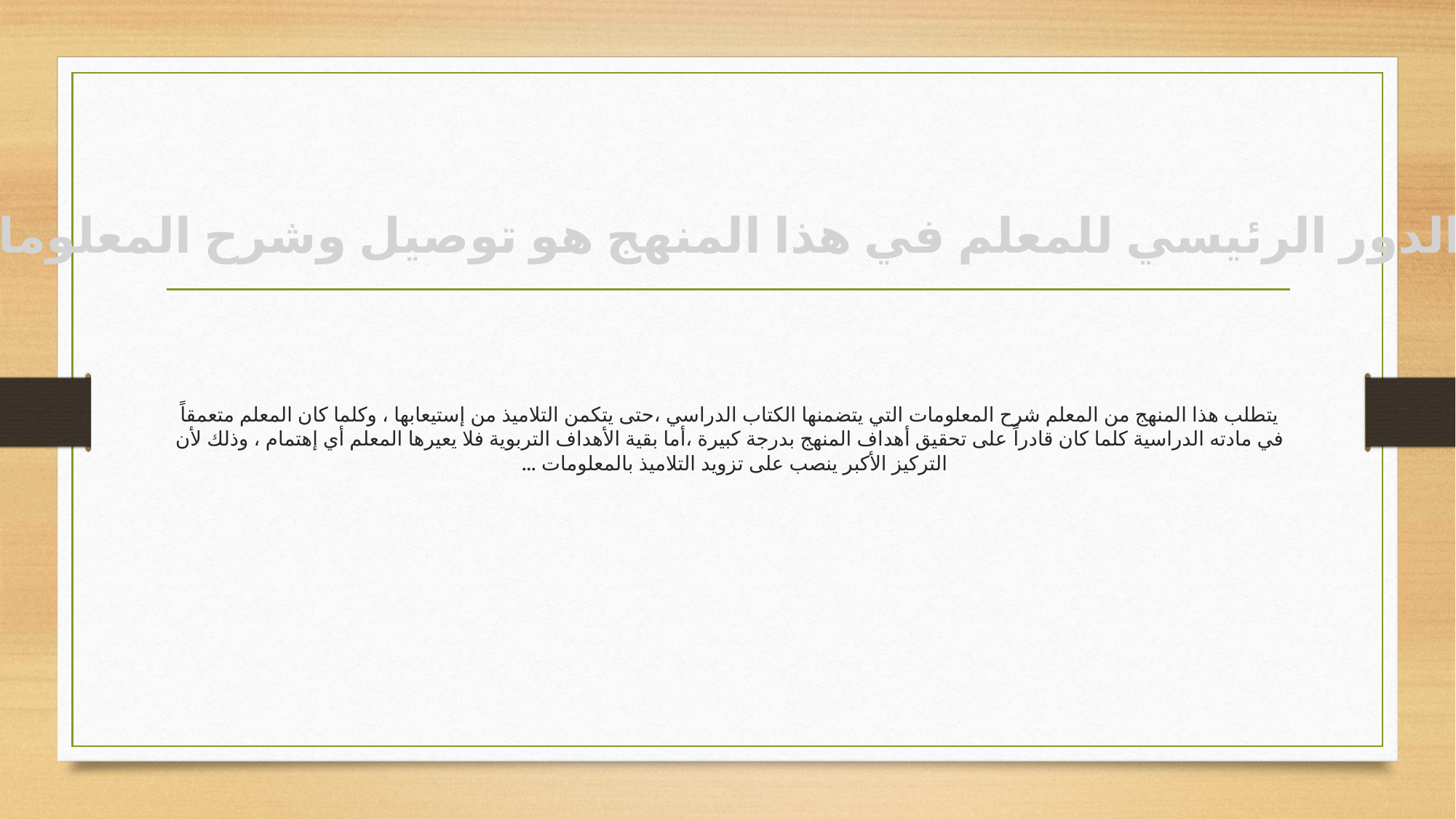

3/ الدور الرئيسي للمعلم في هذا المنهج هو توصيل وشرح المعلومات:
# يتطلب هذا المنهج من المعلم شرح المعلومات التي يتضمنها الكتاب الدراسي ،حتى يتكمن التلاميذ من إستيعابها ، وكلما كان المعلم متعمقاً في مادته الدراسية كلما كان قادراً على تحقيق أهداف المنهج بدرجة كبيرة ،أما بقية الأهداف التربوية فلا يعيرها المعلم أي إهتمام ، وذلك لأن التركيز الأكبر ينصب على تزويد التلاميذ بالمعلومات ...